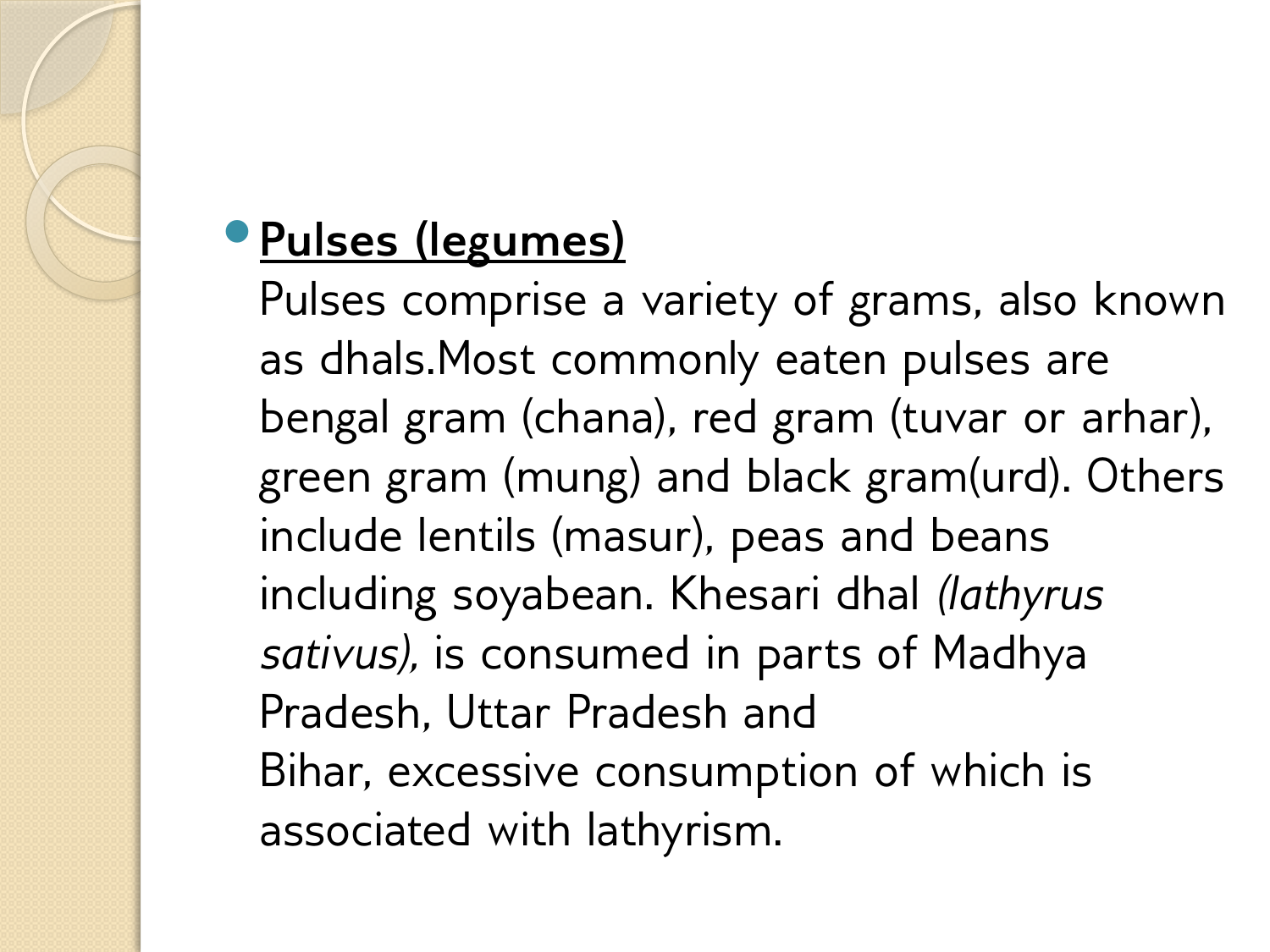

#
Pulses (legumes)
Pulses comprise a variety of grams, also known as dhals.Most commonly eaten pulses are bengal gram (chana), red gram (tuvar or arhar), green gram (mung) and black gram(urd). Others include lentils (masur), peas and beans including soyabean. Khesari dhal (lathyrus sativus), is consumed in parts of Madhya Pradesh, Uttar Pradesh and
Bihar, excessive consumption of which is associated with lathyrism.